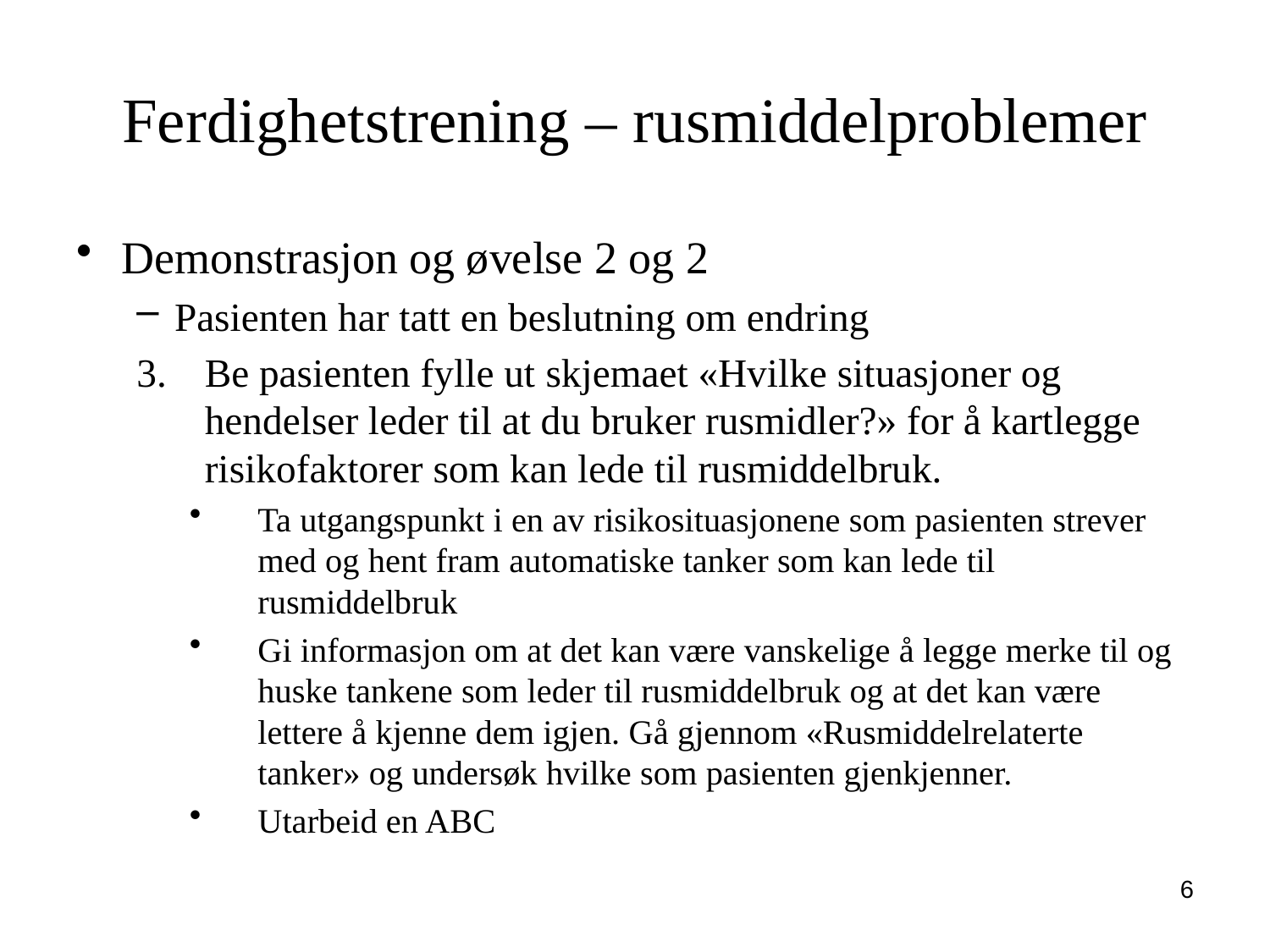

# Ferdighetstrening – rusmiddelproblemer
Demonstrasjon og øvelse 2 og 2
Pasienten har tatt en beslutning om endring
Be pasienten fylle ut skjemaet «Hvilke situasjoner og hendelser leder til at du bruker rusmidler?» for å kartlegge risikofaktorer som kan lede til rusmiddelbruk.
Ta utgangspunkt i en av risikosituasjonene som pasienten strever med og hent fram automatiske tanker som kan lede til rusmiddelbruk
Gi informasjon om at det kan være vanskelige å legge merke til og huske tankene som leder til rusmiddelbruk og at det kan være lettere å kjenne dem igjen. Gå gjennom «Rusmiddelrelaterte tanker» og undersøk hvilke som pasienten gjenkjenner.
Utarbeid en ABC
6